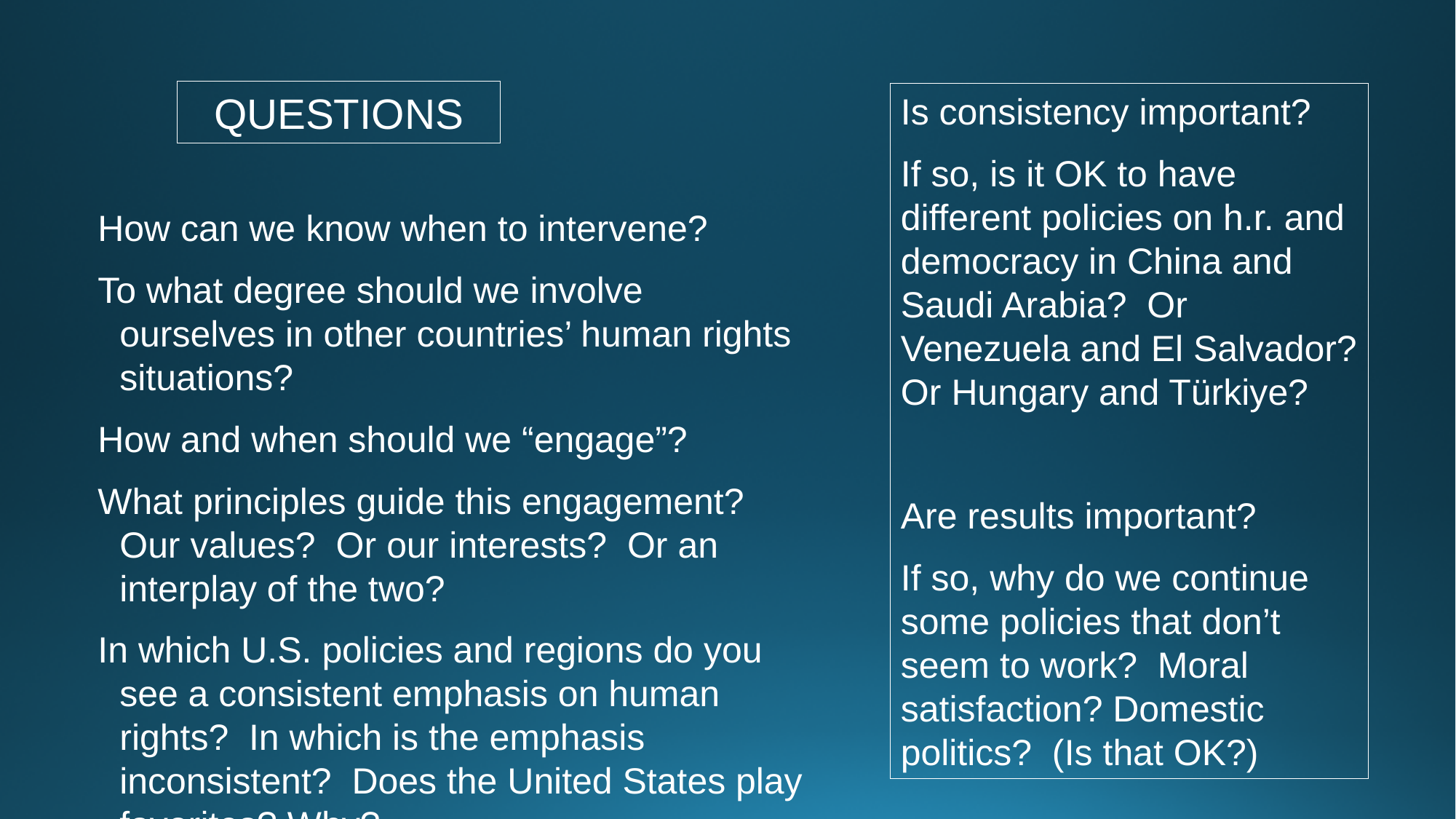

QUESTIONS
Is consistency important?
If so, is it OK to have different policies on h.r. and democracy in China and Saudi Arabia?  Or Venezuela and El Salvador? Or Hungary and Türkiye?

Are results important?
If so, why do we continue some policies that don’t seem to work?  Moral satisfaction? Domestic politics?  (Is that OK?)
How can we know when to intervene?
To what degree should we involve ourselves in other countries’ human rights situations?
How and when should we “engage”?
What principles guide this engagement?  Our values?  Or our interests?  Or an interplay of the two?
In which U.S. policies and regions do you see a consistent emphasis on human rights?  In which is the emphasis inconsistent?  Does the United States play favorites? Why?